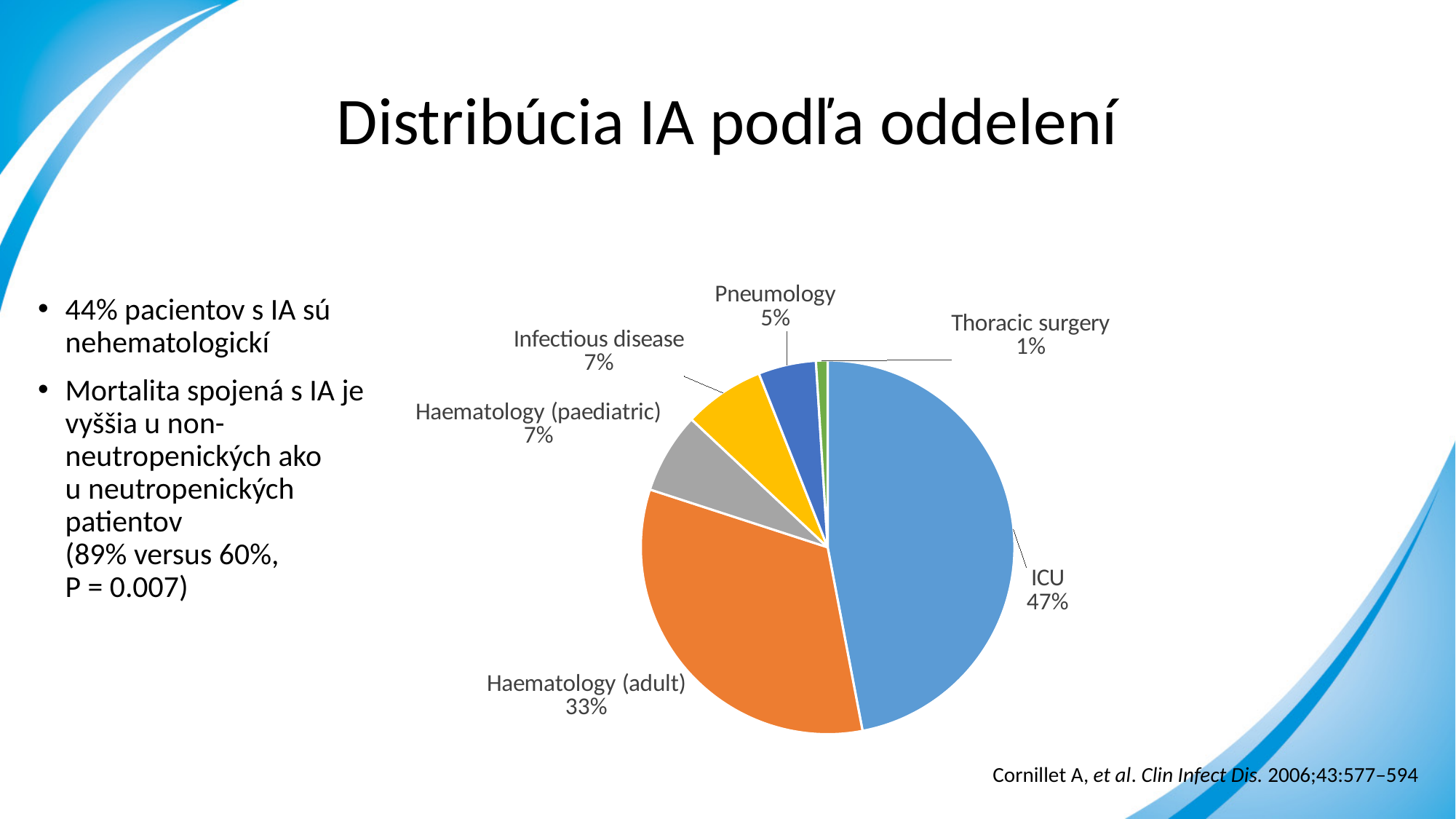

# Distribúcia IA podľa oddelení

44% pacientov s IA sú nehematologickí
Mortalita spojená s IA je vyššia u non-neutropenických ako       u neutropenických patientov                         (89% versus 60%,
P = 0.007)

### Chart

| Category | Distribution of IA cases, by hospital ward |
|---|---|
| ICU | 0.47 |
| Haematology (adult) | 0.33 |
| Haematology (paediatric) | 0.07 |
| Infectious disease | 0.07 |
| Pneumology | 0.05 |
| Thoracic surgery | 0.01 |
Cornillet A, et al. Clin Infect Dis. 2006;43:577‒594